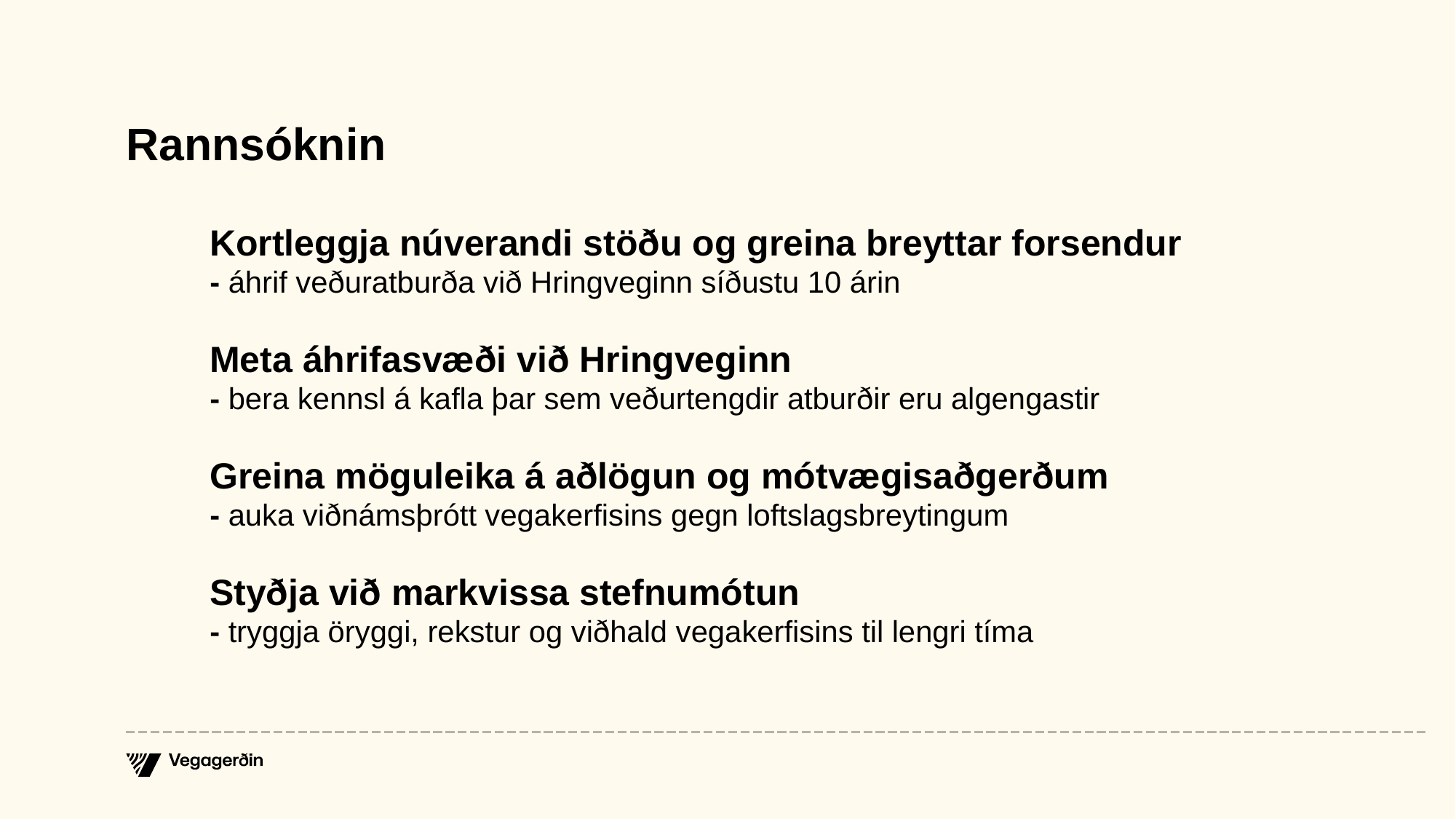

# Rannsóknin
Kortleggja núverandi stöðu og greina breyttar forsendur
- áhrif veðuratburða við Hringveginn síðustu 10 árin
Meta áhrifasvæði við Hringveginn
- bera kennsl á kafla þar sem veðurtengdir atburðir eru algengastir
Greina möguleika á aðlögun og mótvægisaðgerðum
- auka viðnámsþrótt vegakerfisins gegn loftslagsbreytingum
Styðja við markvissa stefnumótun
- tryggja öryggi, rekstur og viðhald vegakerfisins til lengri tíma